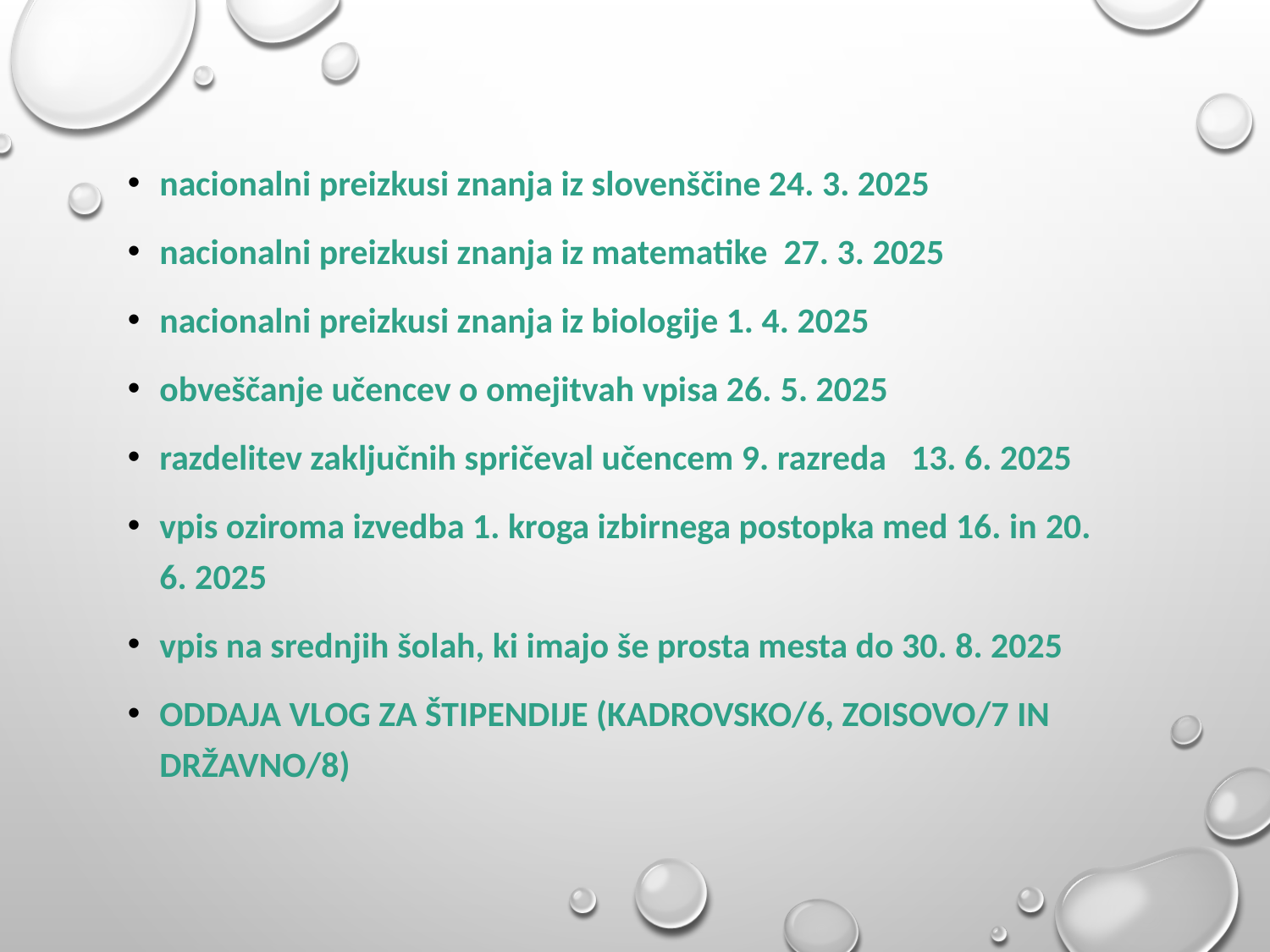

nacionalni preizkusi znanja iz slovenščine 24. 3. 2025
nacionalni preizkusi znanja iz matematike  27. 3. 2025
nacionalni preizkusi znanja iz biologije 1. 4. 2025
obveščanje učencev o omejitvah vpisa 26. 5. 2025
razdelitev zaključnih spričeval učencem 9. razreda   13. 6. 2025
vpis oziroma izvedba 1. kroga izbirnega postopka med 16. in 20. 6. 2025
vpis na srednjih šolah, ki imajo še prosta mesta do 30. 8. 2025
Oddaja vlog za štipendije (kadrovsko/6, Zoisovo/7 in državno/8)